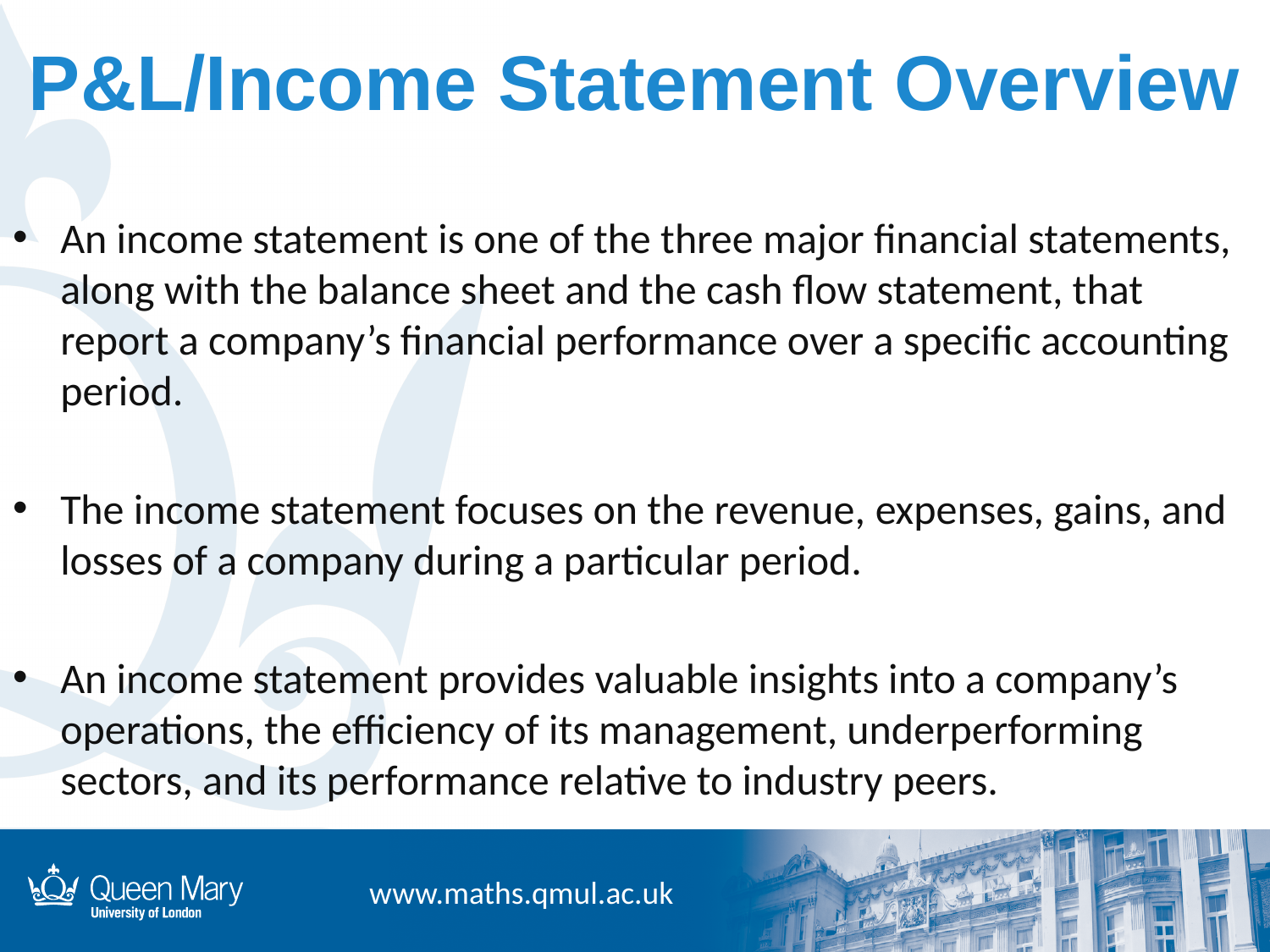

# P&L/Income Statement Overview
An income statement is one of the three major financial statements, along with the balance sheet and the cash flow statement, that report a company’s financial performance over a specific accounting period.

The income statement focuses on the revenue, expenses, gains, and losses of a company during a particular period.

An income statement provides valuable insights into a company’s operations, the efficiency of its management, underperforming sectors, and its performance relative to industry peers.